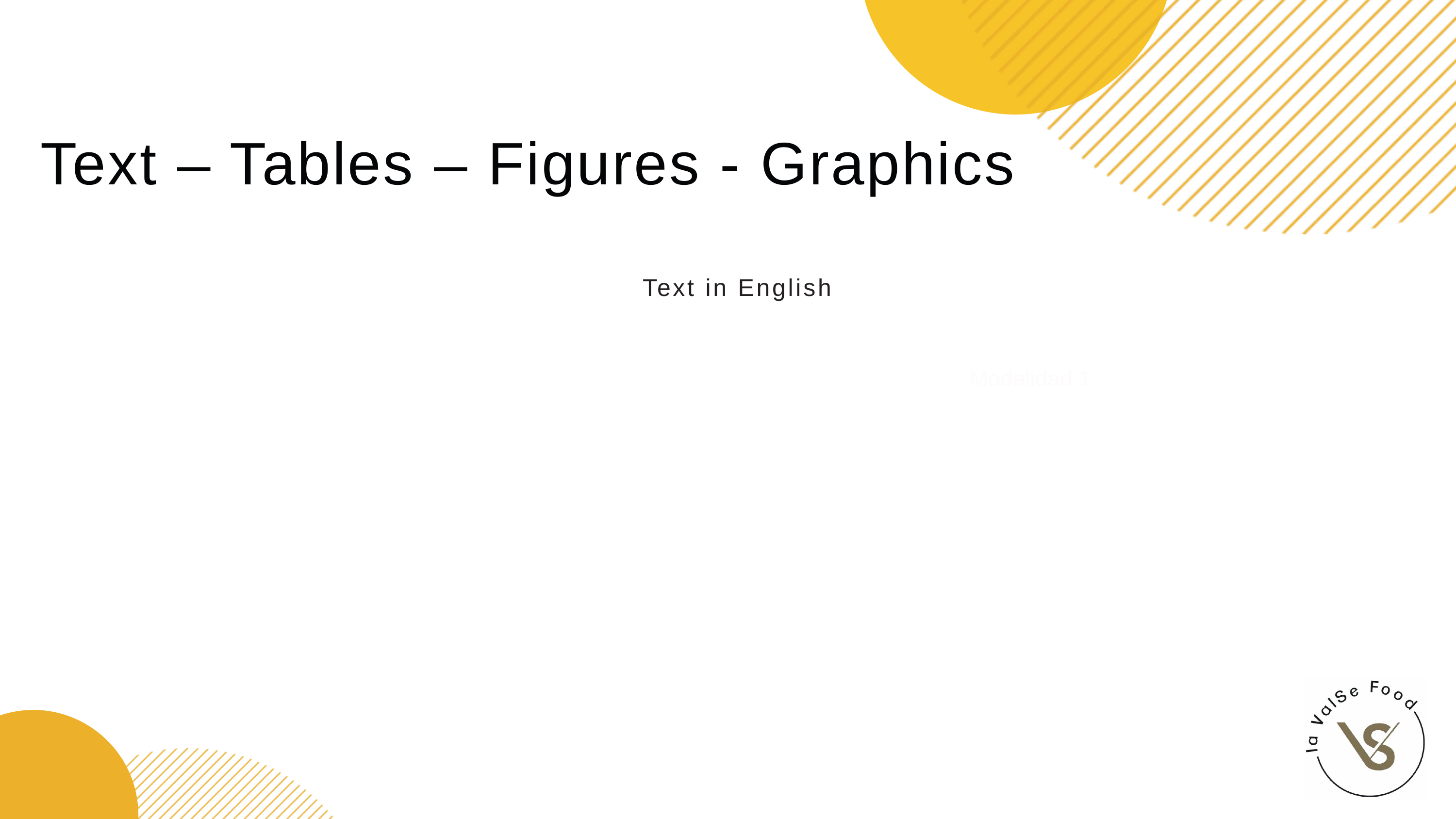

Text – Tables – Figures - Graphics
Premium
Estándar
Básico
Modalidad 1
Text in English